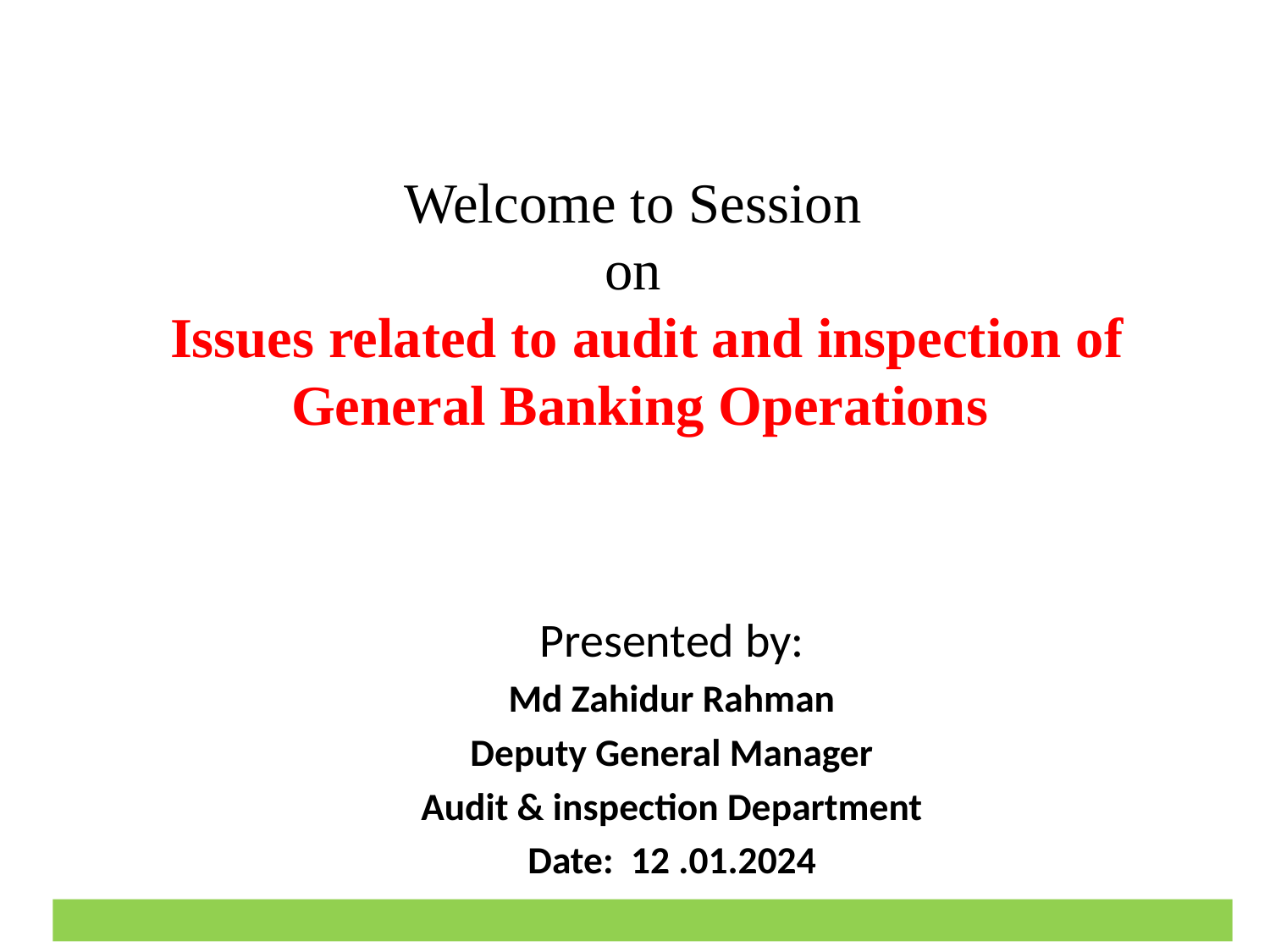

# Welcome to Session on Issues related to audit and inspection of General Banking Operations
Presented by:
Md Zahidur Rahman
Deputy General Manager
Audit & inspection Department
Date:  12 .01.2024